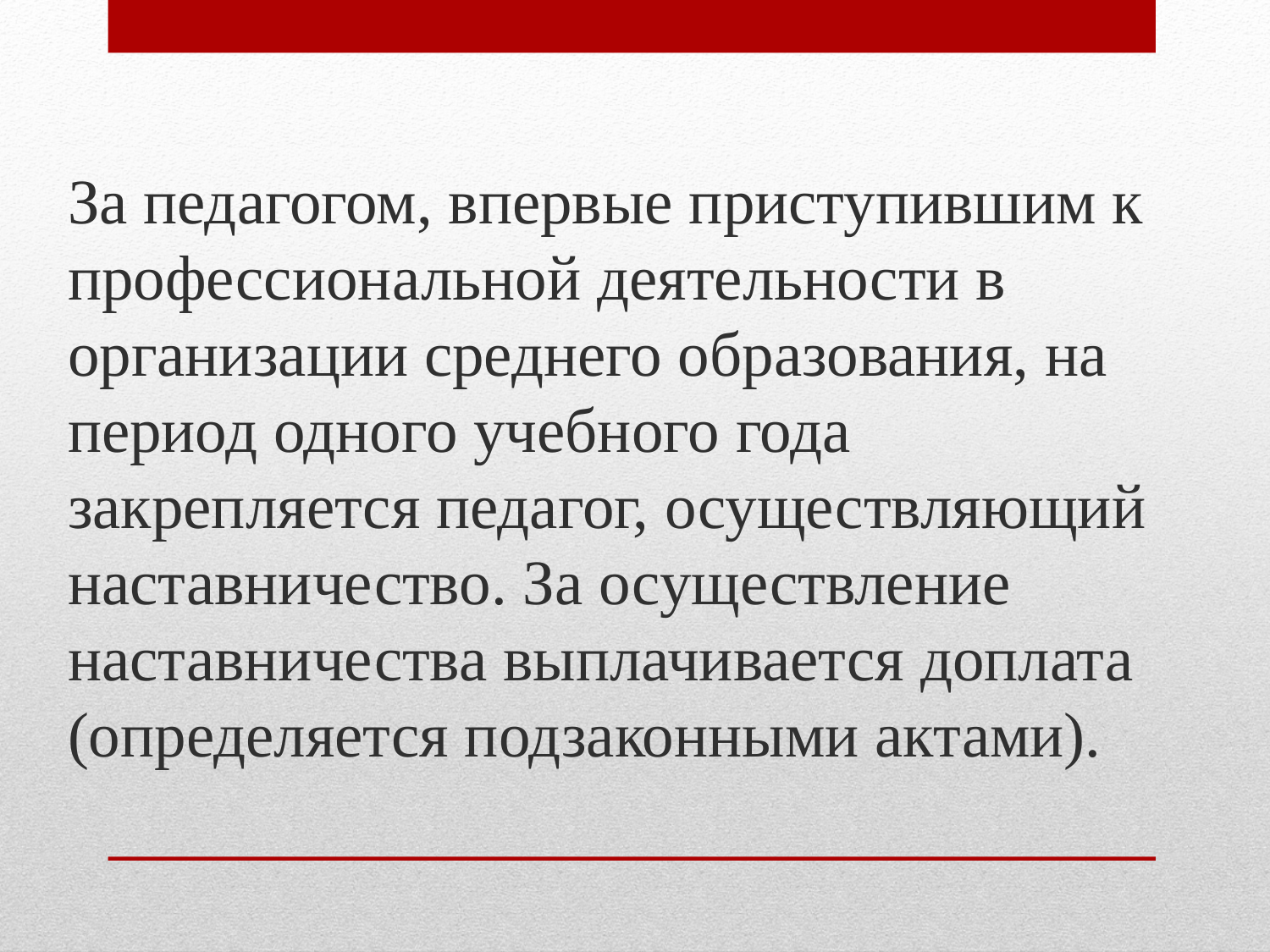

За педагогом, впервые приступившим к профессиональной деятельности в организации среднего образования, на период одного учебного года закрепляется педагог, осуществляющий наставничество. За осуществление наставничества выплачивается доплата (определяется подзаконными актами).